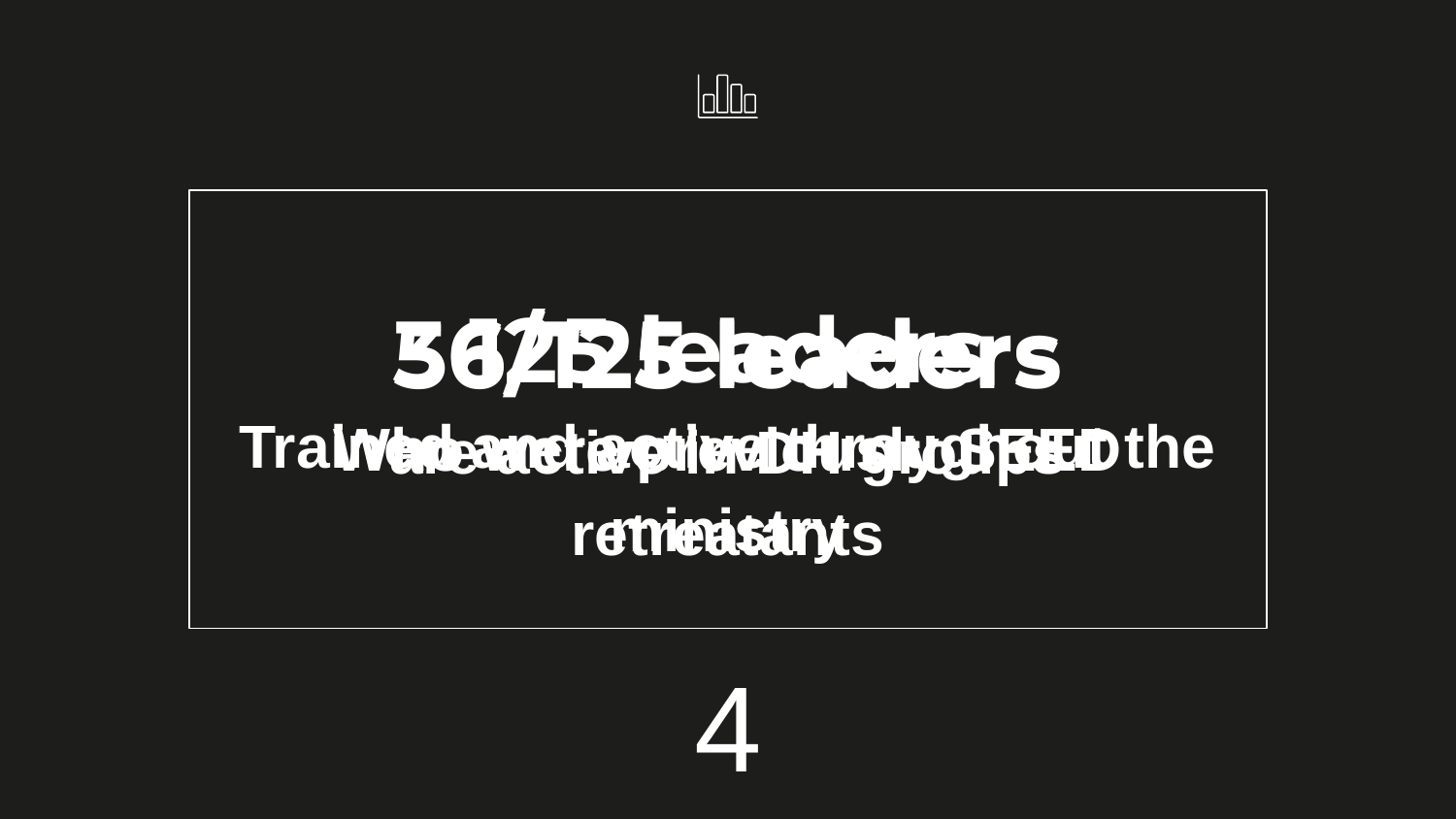

125 leaders
36/125 leaders
56/125 leaders
Trained and active throughout the ministry
Who were previously SEED retreatants
are active in DH groups
4